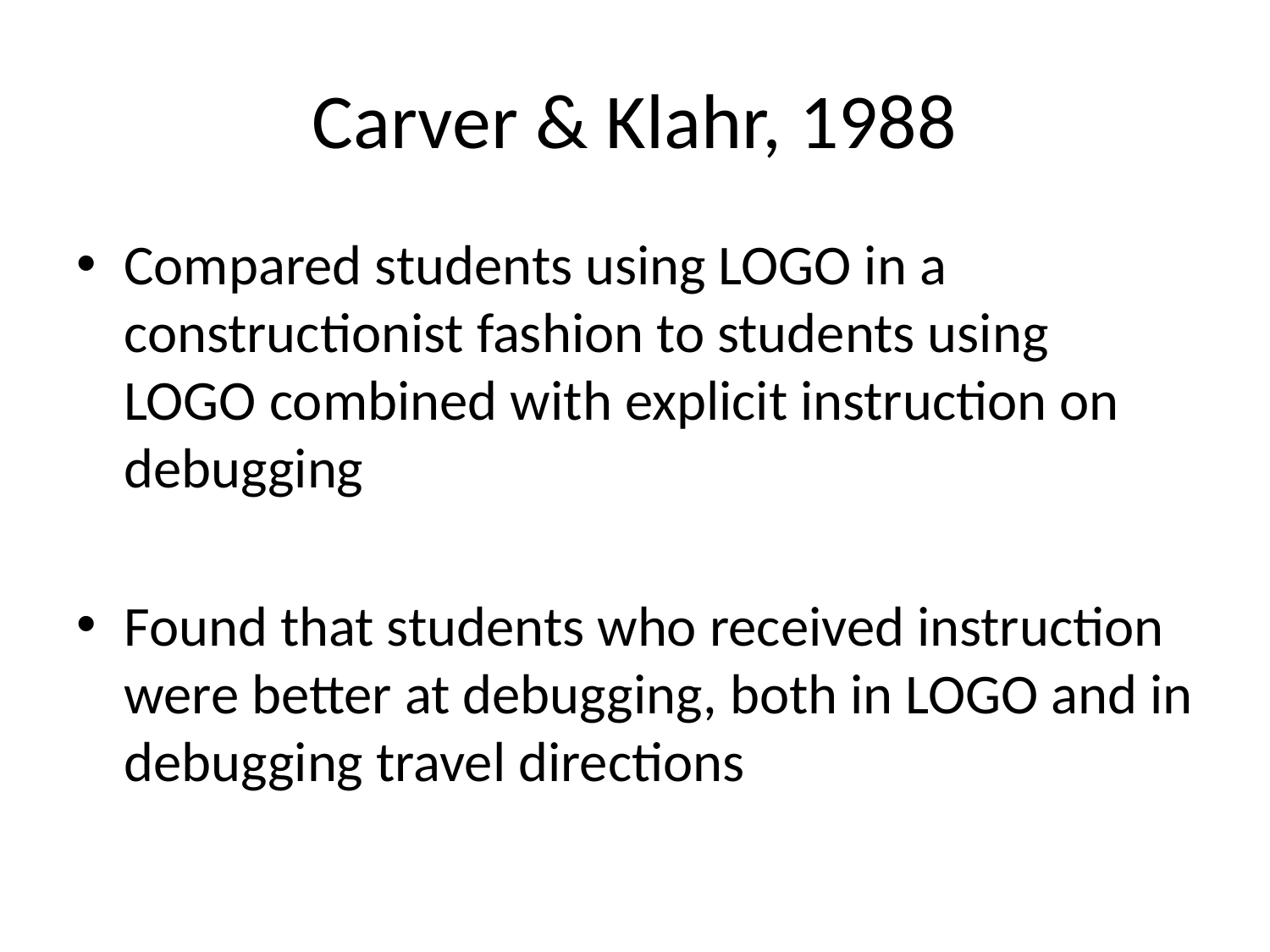

# Carver & Klahr, 1988
Compared students using LOGO in a constructionist fashion to students using LOGO combined with explicit instruction on debugging

Found that students who received instruction were better at debugging, both in LOGO and in debugging travel directions